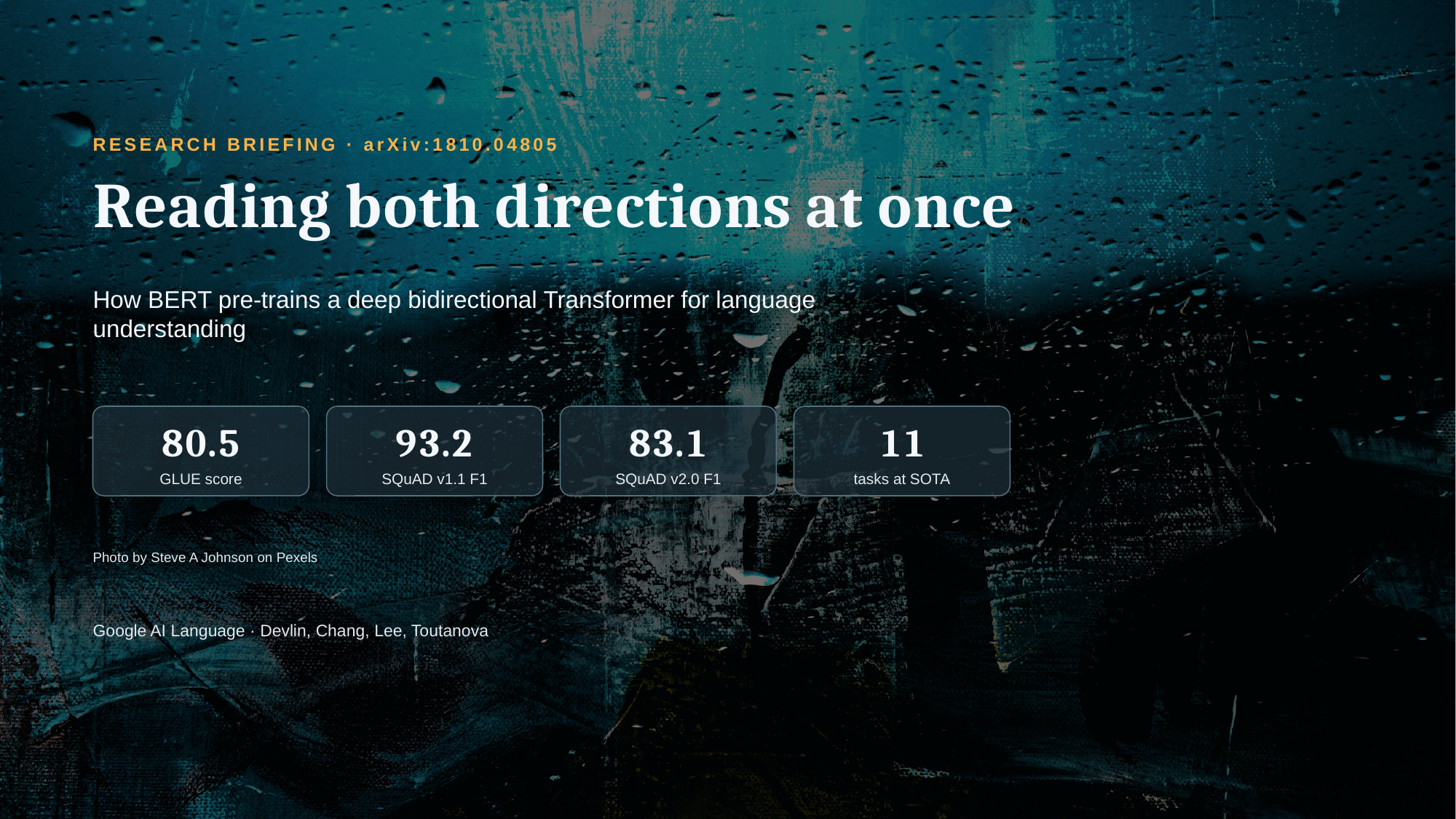

RESEARCH BRIEFING · arXiv:1810.04805
Reading both directions at once
How BERT pre-trains a deep bidirectional Transformer for language understanding

80.5
93.2
83.1
11
GLUE score
SQuAD v1.1 F1
SQuAD v2.0 F1
tasks at SOTA
Photo by Steve A Johnson on Pexels
Google AI Language · Devlin, Chang, Lee, Toutanova